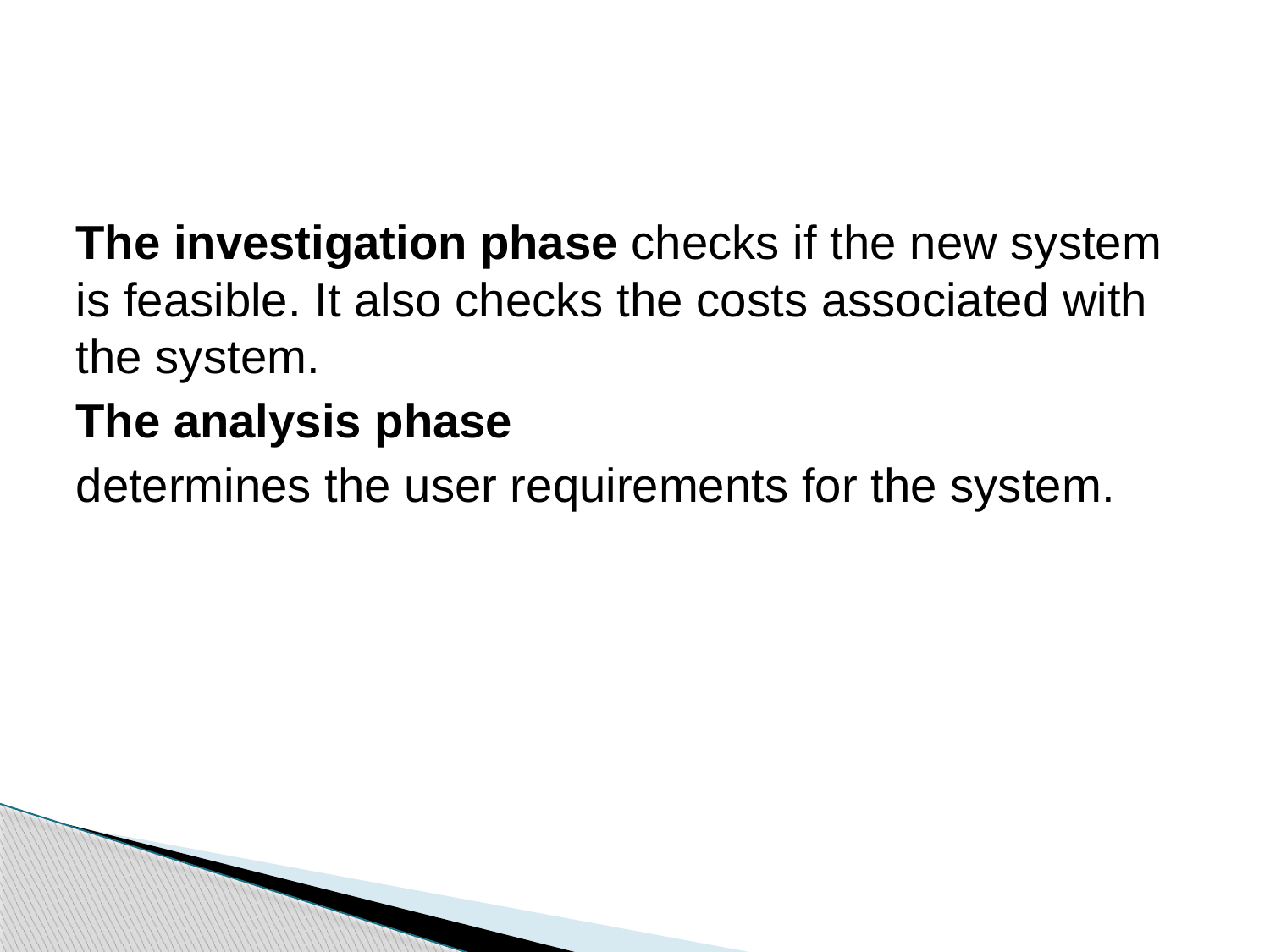

#
The investigation phase checks if the new system is feasible. It also checks the costs associated with the system.
The analysis phase
determines the user requirements for the system.